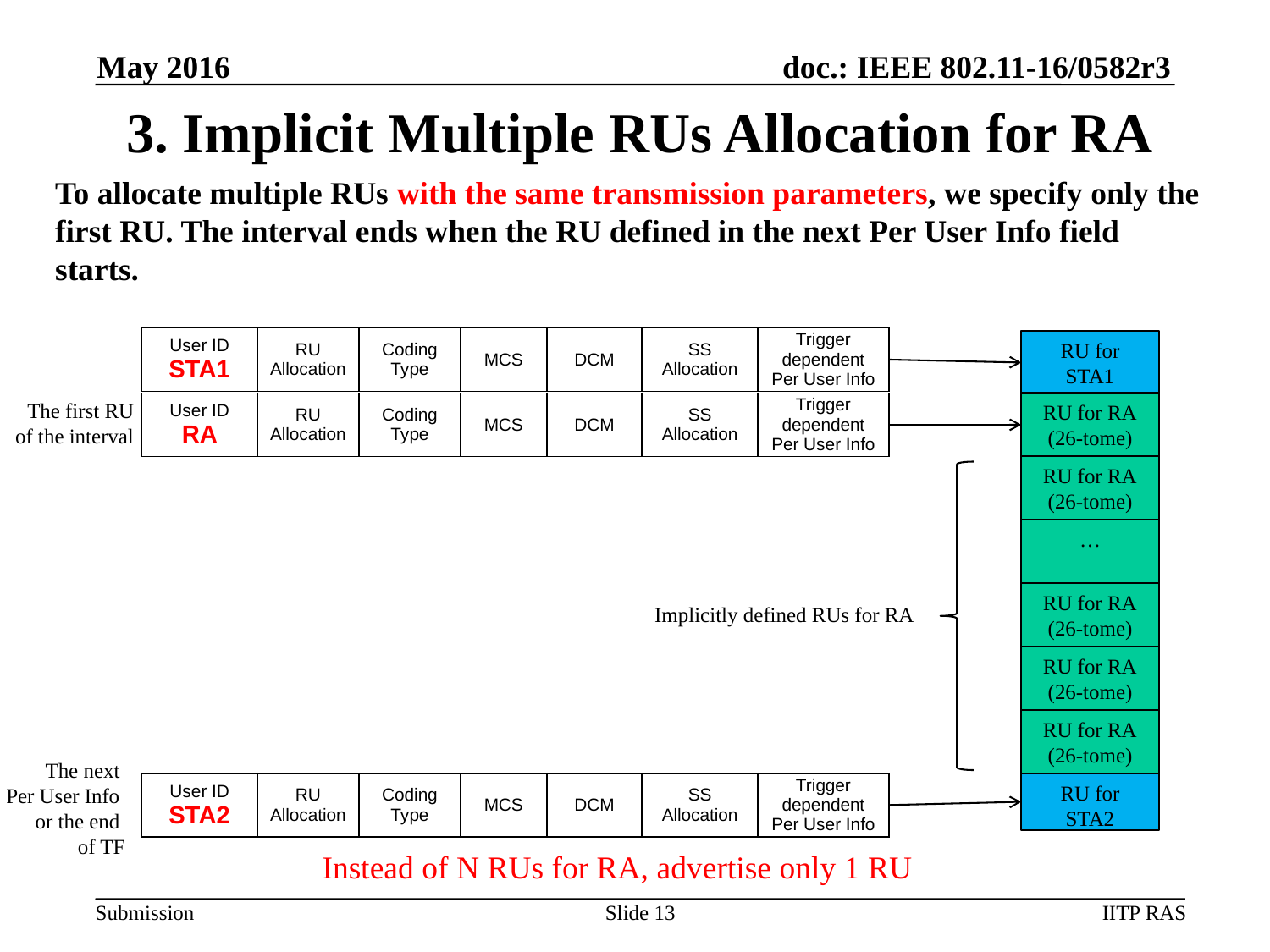

May 2016
# 3. Implicit Multiple RUs Allocation for RA
To allocate multiple RUs with the same transmission parameters, we specify only the first RU. The interval ends when the RU defined in the next Per User Info field starts.
|  | User ID STA1 | RU Allocation | Coding Type | MCS | DCM | SS Allocation | Trigger dependent Per User Info |
| --- | --- | --- | --- | --- | --- | --- | --- |
RU for STA1
The first RU
of the interval
|  | User ID RA | RU Allocation | Coding Type | MCS | DCM | SS Allocation | Trigger dependent Per User Info |
| --- | --- | --- | --- | --- | --- | --- | --- |
RU for RA
(26-tome)
RU for RA
(26-tome)

…
RU for RA
(26-tome)
Implicitly defined RUs for RA
RU for RA
(26-tome)
RU for RA
(26-tome)
The next
Per User Info
or the end
of TF
|  | User ID STA2 | RU Allocation | Coding Type | MCS | DCM | SS Allocation | Trigger dependent Per User Info |
| --- | --- | --- | --- | --- | --- | --- | --- |
RU for STA2
Instead of N RUs for RA, advertise only 1 RU
Slide 13
IITP RAS